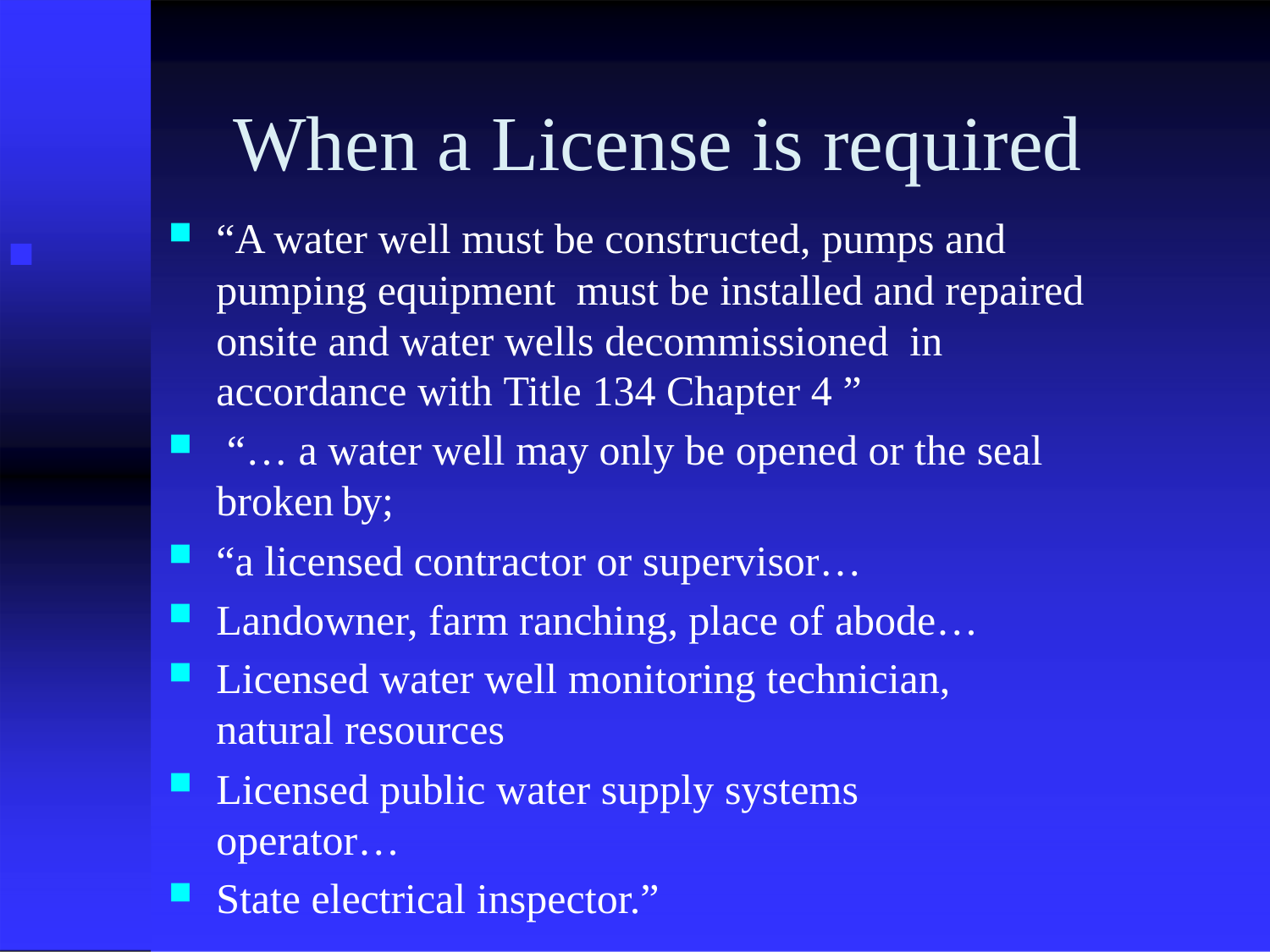

# When a License is required
“A water well must be constructed, pumps and pumping equipment  must be installed and repaired onsite and water wells decommissioned  in accordance with Title 134 Chapter 4 ”
 “… a water well may only be opened or the seal broken by;
“a licensed contractor or supervisor…
Landowner, farm ranching, place of abode…
Licensed water well monitoring technician, natural resources
Licensed public water supply systems operator…
State electrical inspector.”